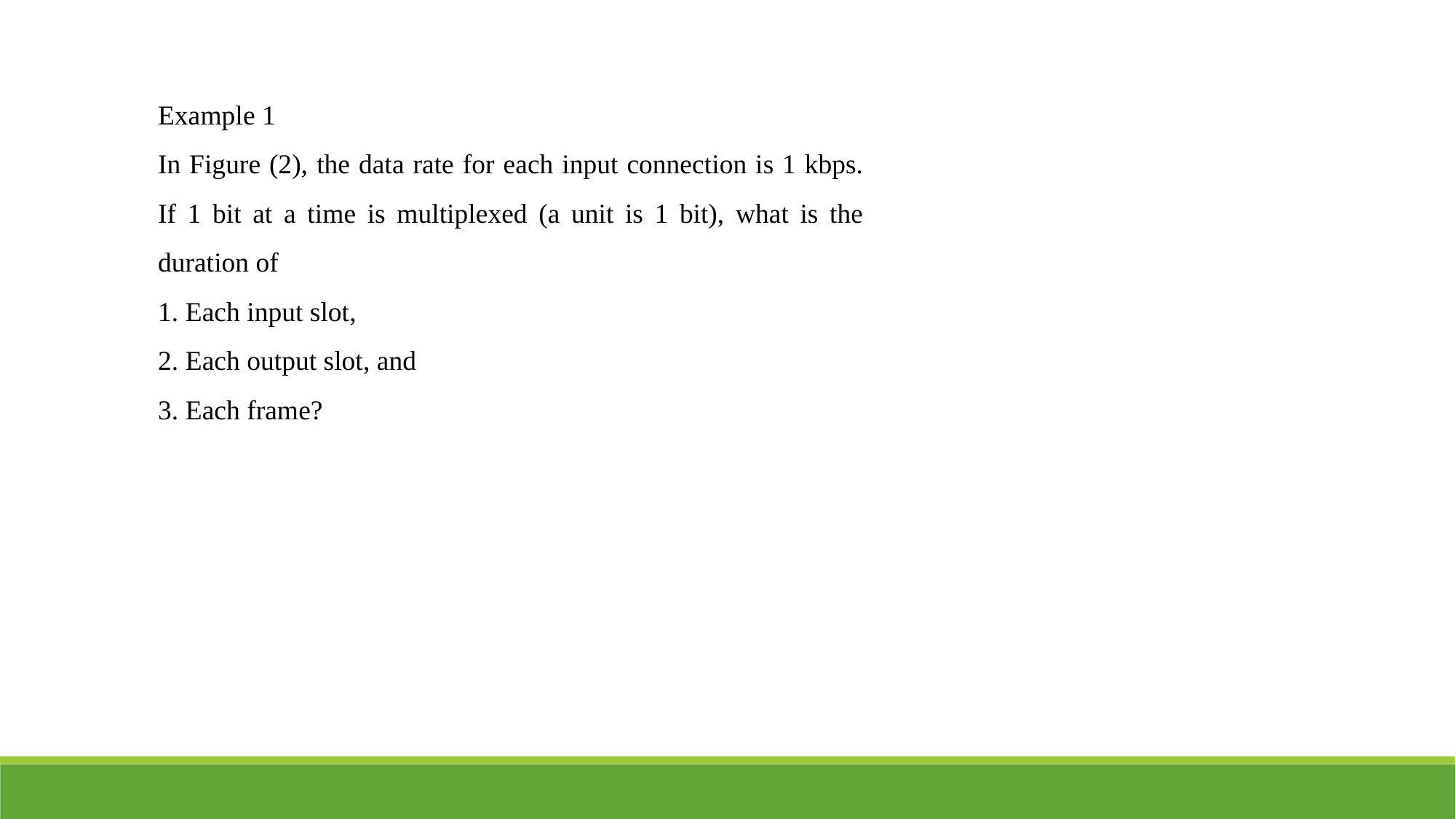

Example 1
In Figure (2), the data rate for each input connection is 1 kbps. If 1 bit at a time is multiplexed (a unit is 1 bit), what is the duration of
1. Each input slot,
2. Each output slot, and
3. Each frame?